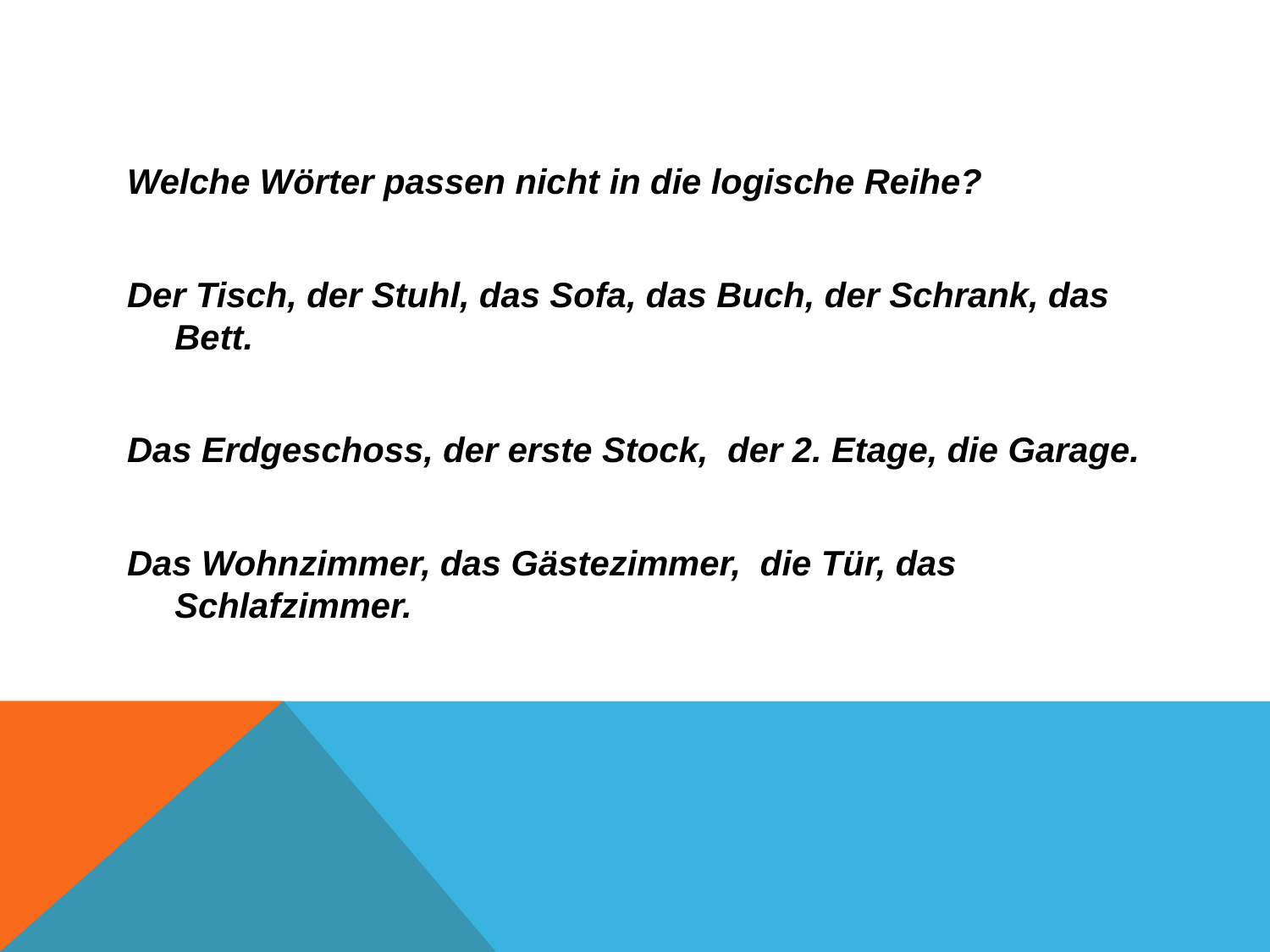

#
Welche Wörter passen nicht in die logische Reihe?

Der Tisch, der Stuhl, das Sofa, das Buch, der Schrank, das Bett.

Das Erdgeschoss, der erste Stock,  der 2. Etage, die Garage.

Das Wohnzimmer, das Gästezimmer,  die Tür, das Schlafzimmer.